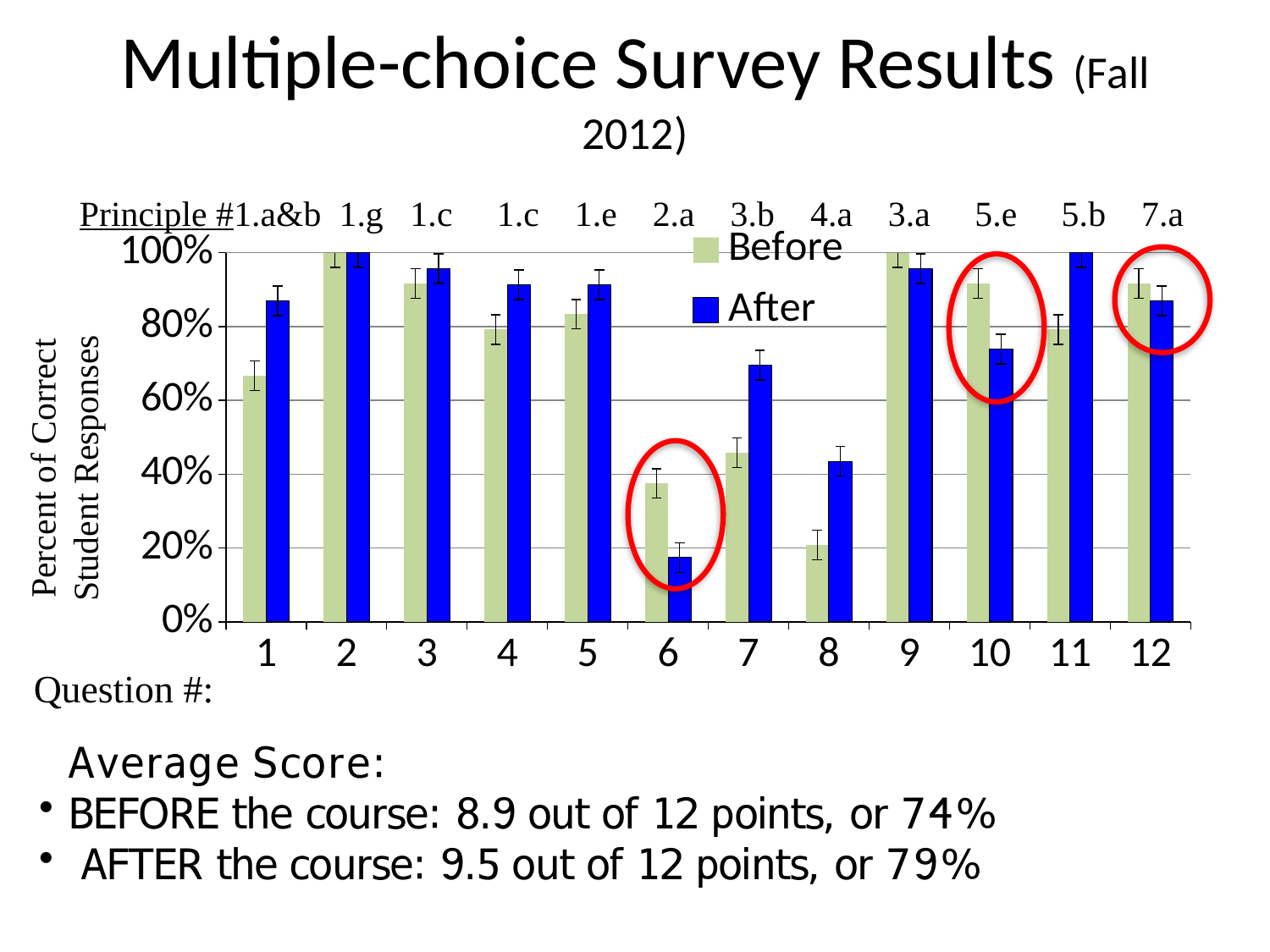

# Multiple-choice Survey Results (Fall 2012)

### Chart

| Category | Before | After |
|---|---|---|
Principle #1.a&b  1.g   1.c     1.c    1.e    2.a    3.b    4.a    3.a     5.e     5.b    7.a

Percent of Correct Student Responses

Question #:
Average Score:
BEFORE the course: 8.9 out of 12 points, or 74%
 AFTER the course: 9.5 out of 12 points, or 79%